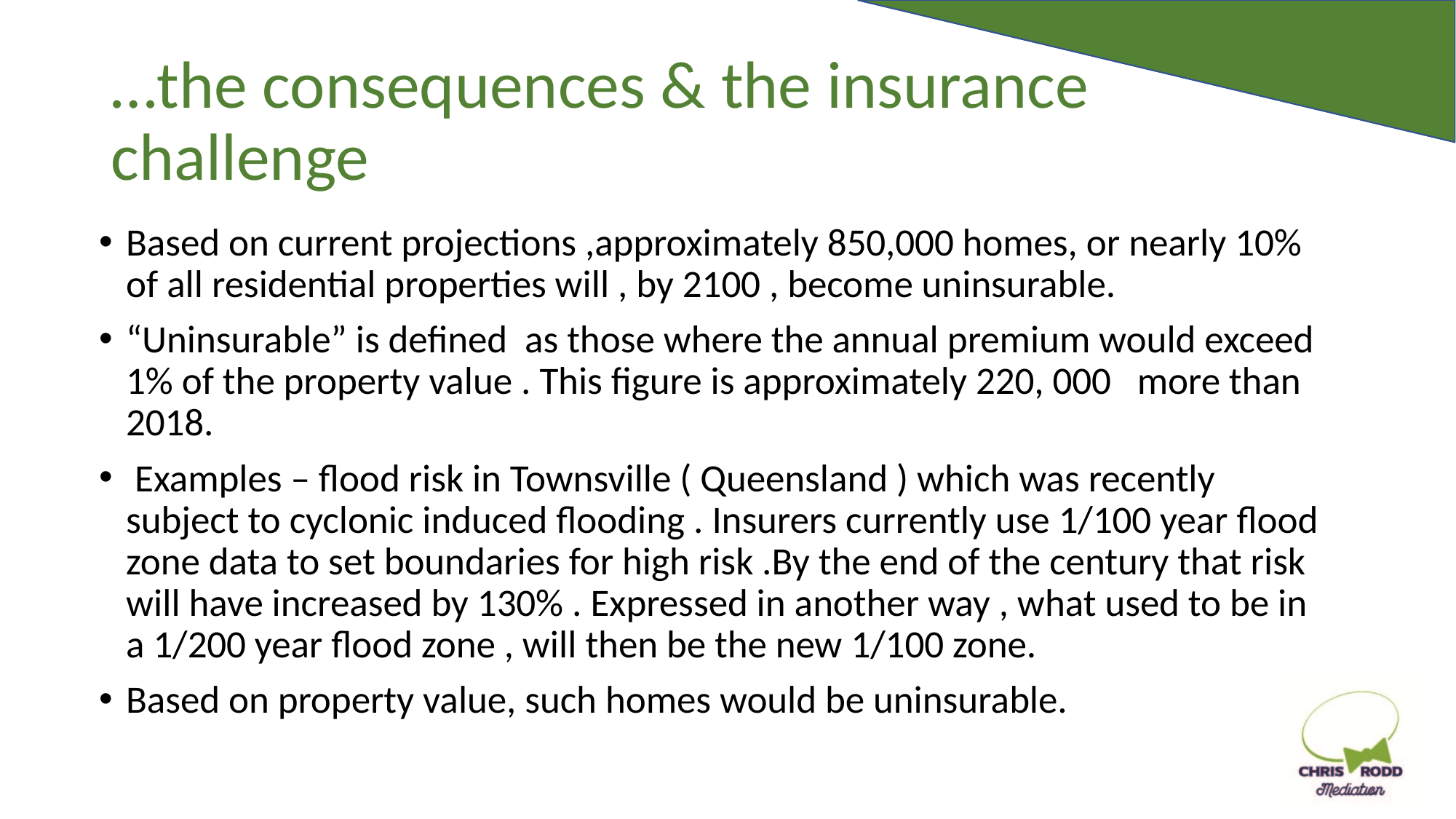

# …the consequences & the insurance challenge
Based on current projections ,approximately 850,000 homes, or nearly 10% of all residential properties will , by 2100 , become uninsurable.
“Uninsurable” is defined  as those where the annual premium would exceed 1% of the property value . This figure is approximately 220, 000   more than 2018.
 Examples – flood risk in Townsville ( Queensland ) which was recently subject to cyclonic induced flooding . Insurers currently use 1/100 year flood zone data to set boundaries for high risk .By the end of the century that risk will have increased by 130% . Expressed in another way , what used to be in a 1/200 year flood zone , will then be the new 1/100 zone.
Based on property value, such homes would be uninsurable.